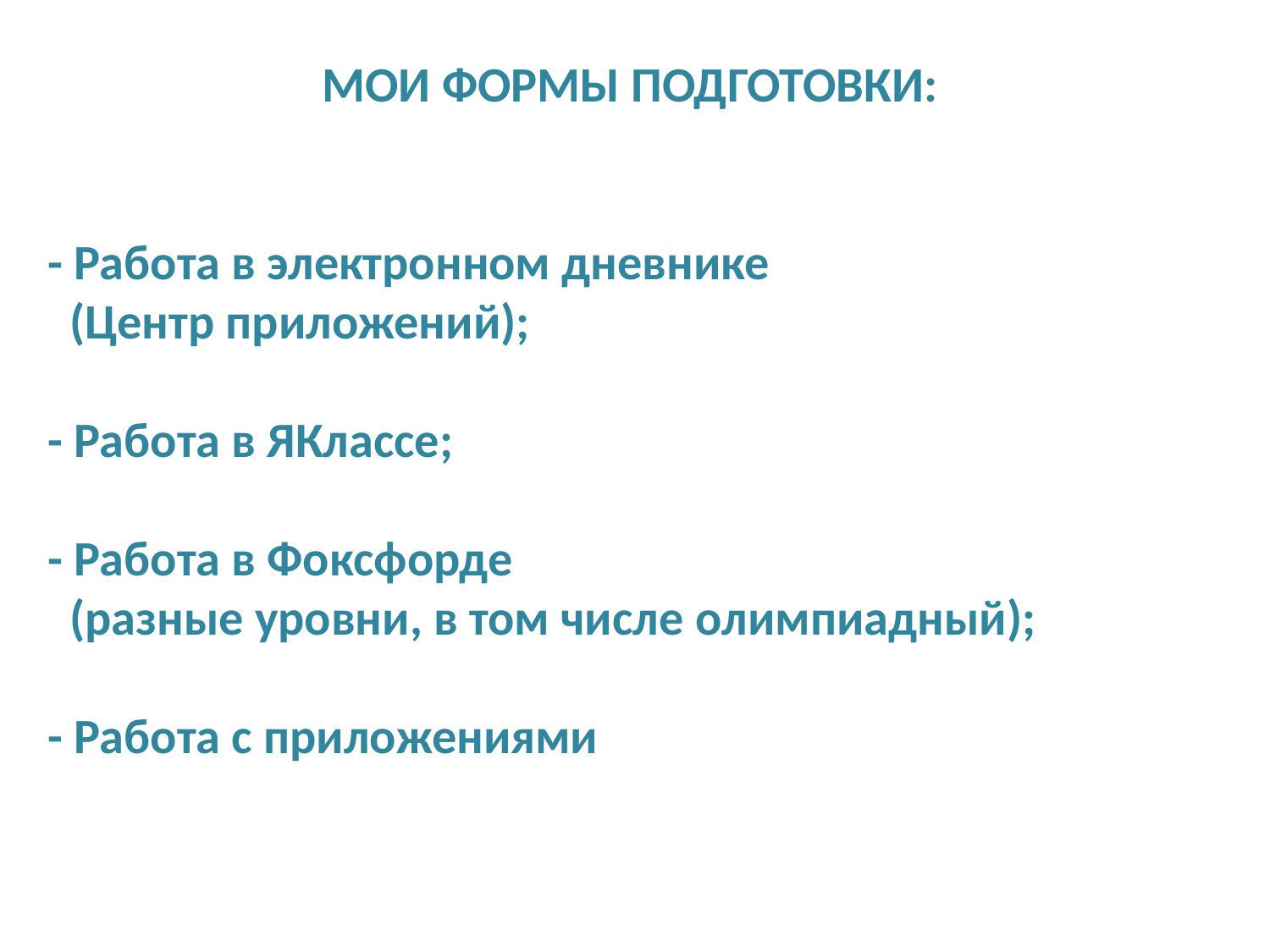

МОИ ФОРМЫ ПОДГОТОВКИ:

- Работа в электронном дневнике
  (Центр приложений);

- Работа в ЯКлассе;

- Работа в Фоксфорде
  (разные уровни, в том числе олимпиадный);

- Работа с приложениями